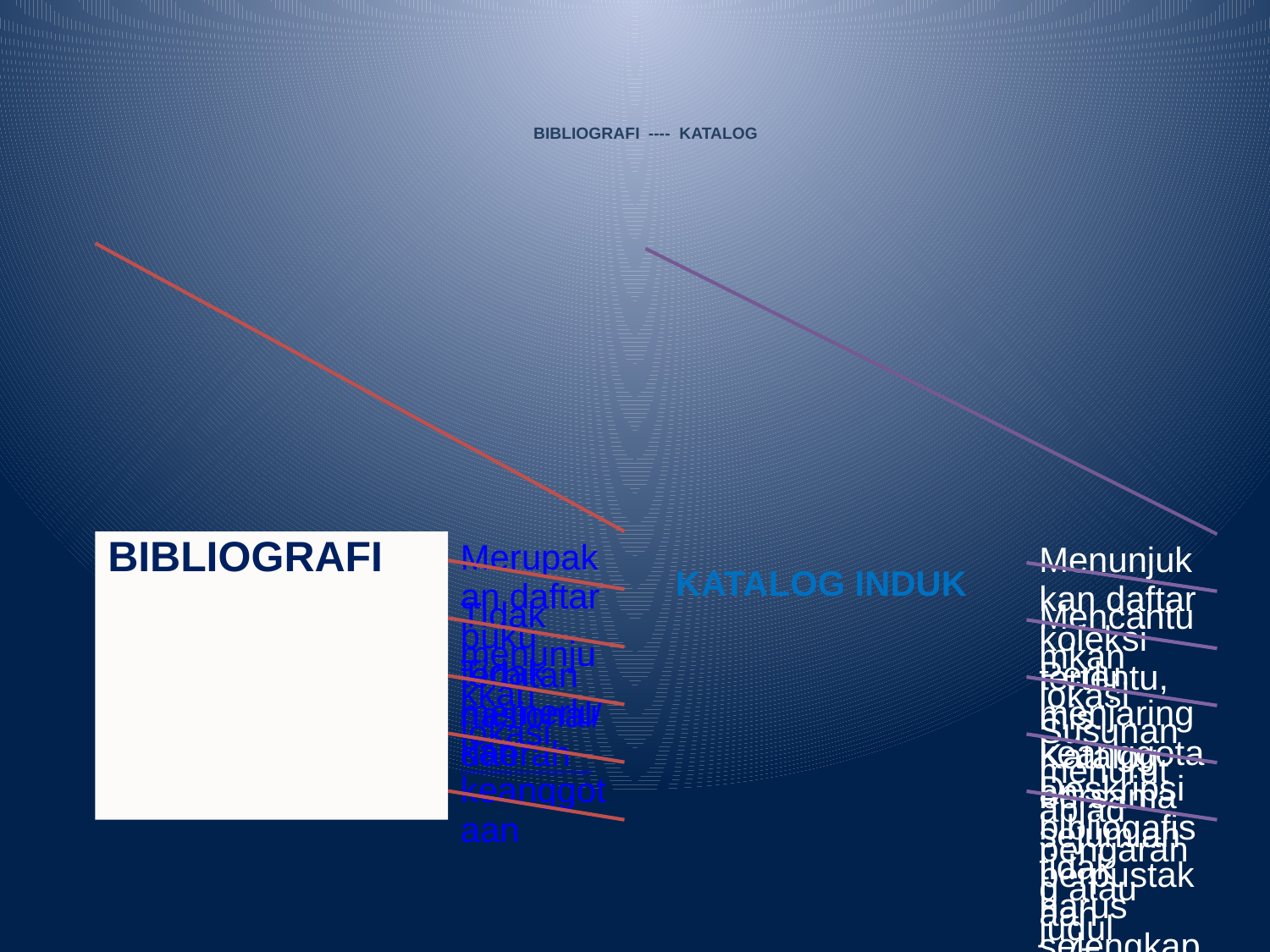

# BIBLIOGRAFI  ----  KATALOG
BIBLIOGRAFI
Deskripsi katalog harus selengkap mungkin
Buku tsb belum tentu menjadi koleksi perpustakaan
KATALOG INDUK